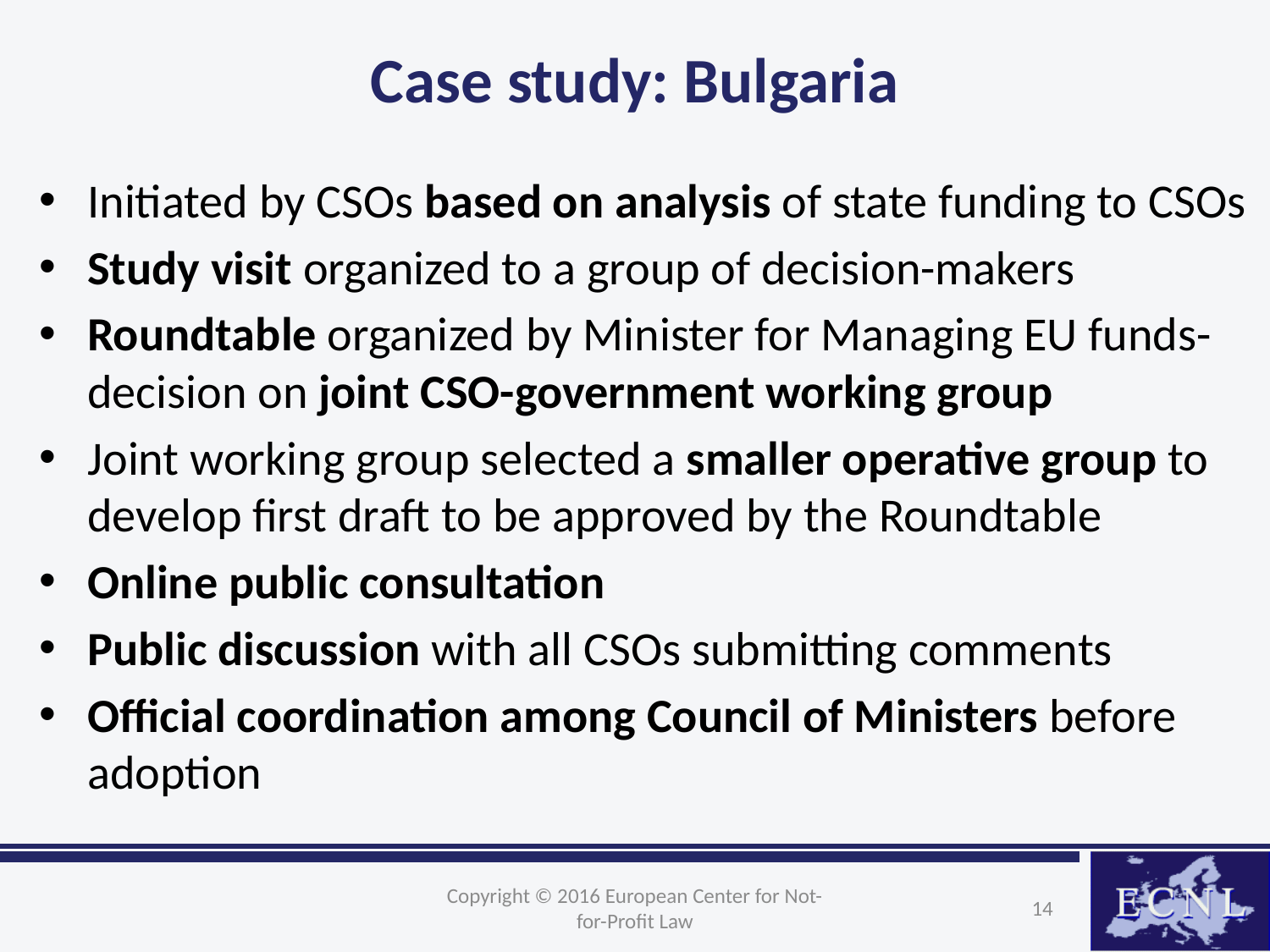

# Case study: Bulgaria
Initiated by CSOs based on analysis of state funding to CSOs
Study visit organized to a group of decision-makers
Roundtable organized by Minister for Managing EU funds- decision on joint CSO-government working group
Joint working group selected a smaller operative group to develop first draft to be approved by the Roundtable
Online public consultation
Public discussion with all CSOs submitting comments
Official coordination among Council of Ministers before adoption
Copyright © 2016 European Center for Not-for-Profit Law
14